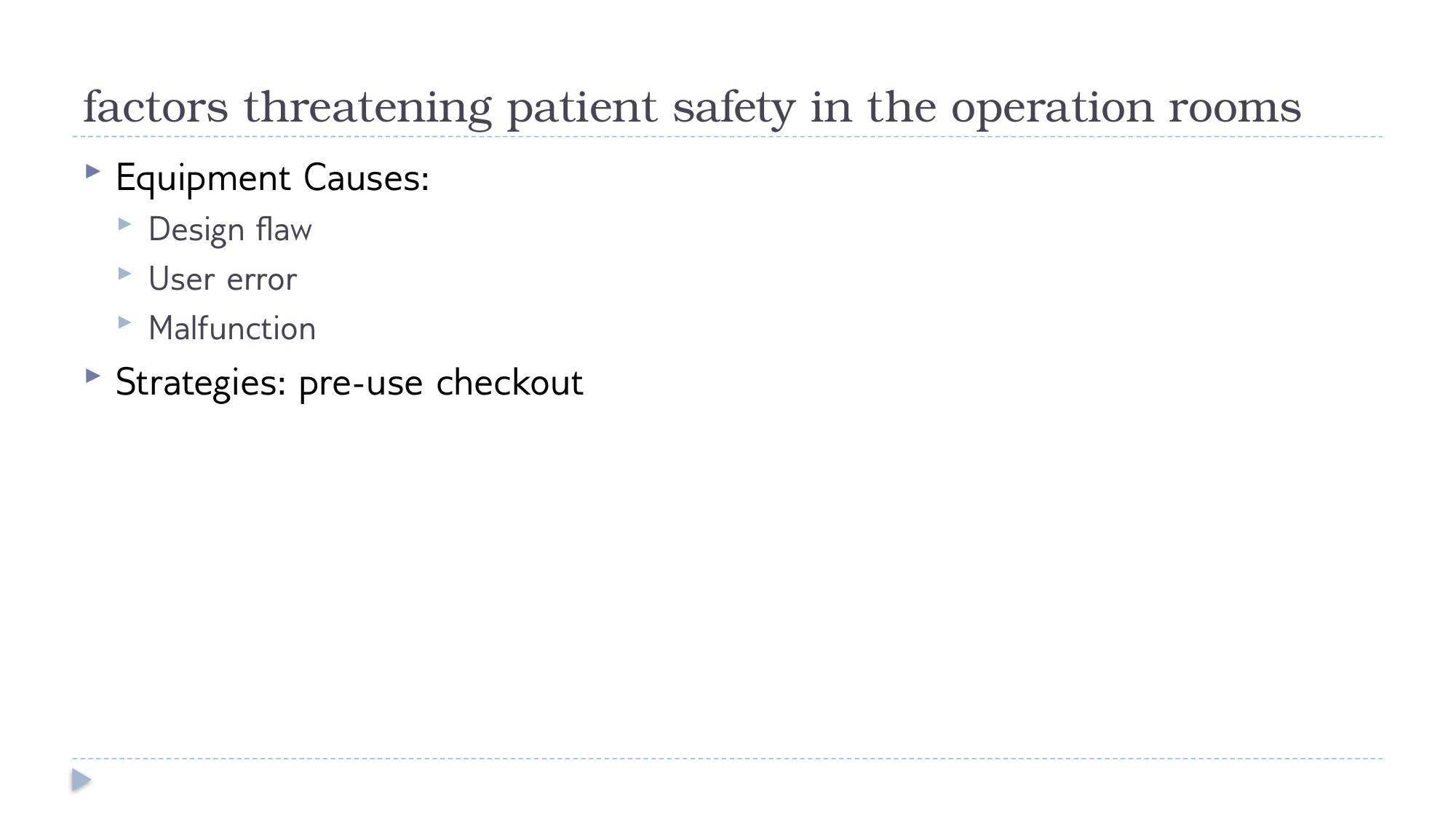

# factors threatening patient safety in the operation rooms

Equipment Causes:
Design flaw
User error
Malfunction
Strategies: pre-use checkout